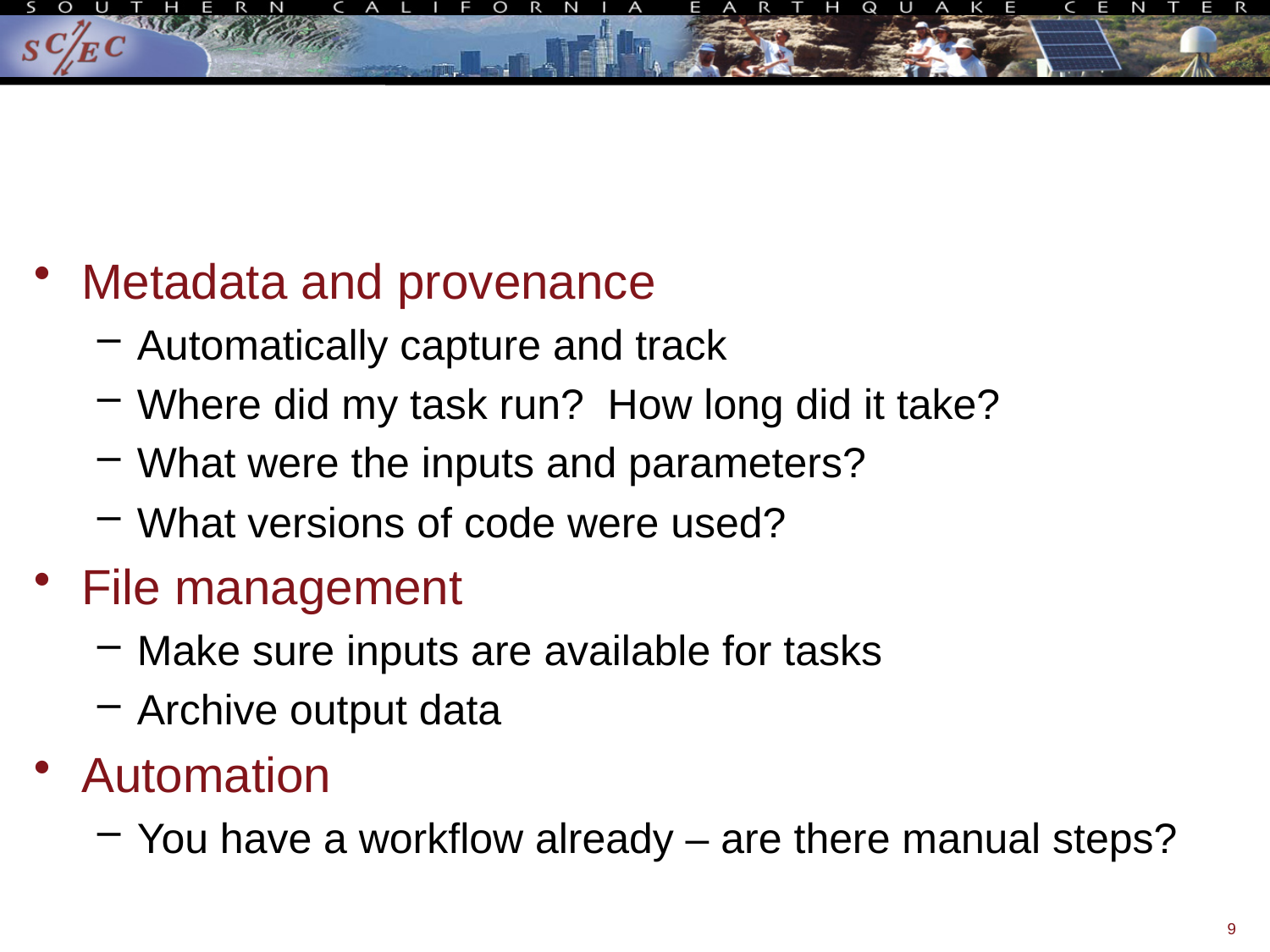

#
Metadata and provenance
Automatically capture and track
Where did my task run?  How long did it take?
What were the inputs and parameters?
What versions of code were used?
File management
Make sure inputs are available for tasks
Archive output data
Automation
You have a workflow already – are there manual steps?

9